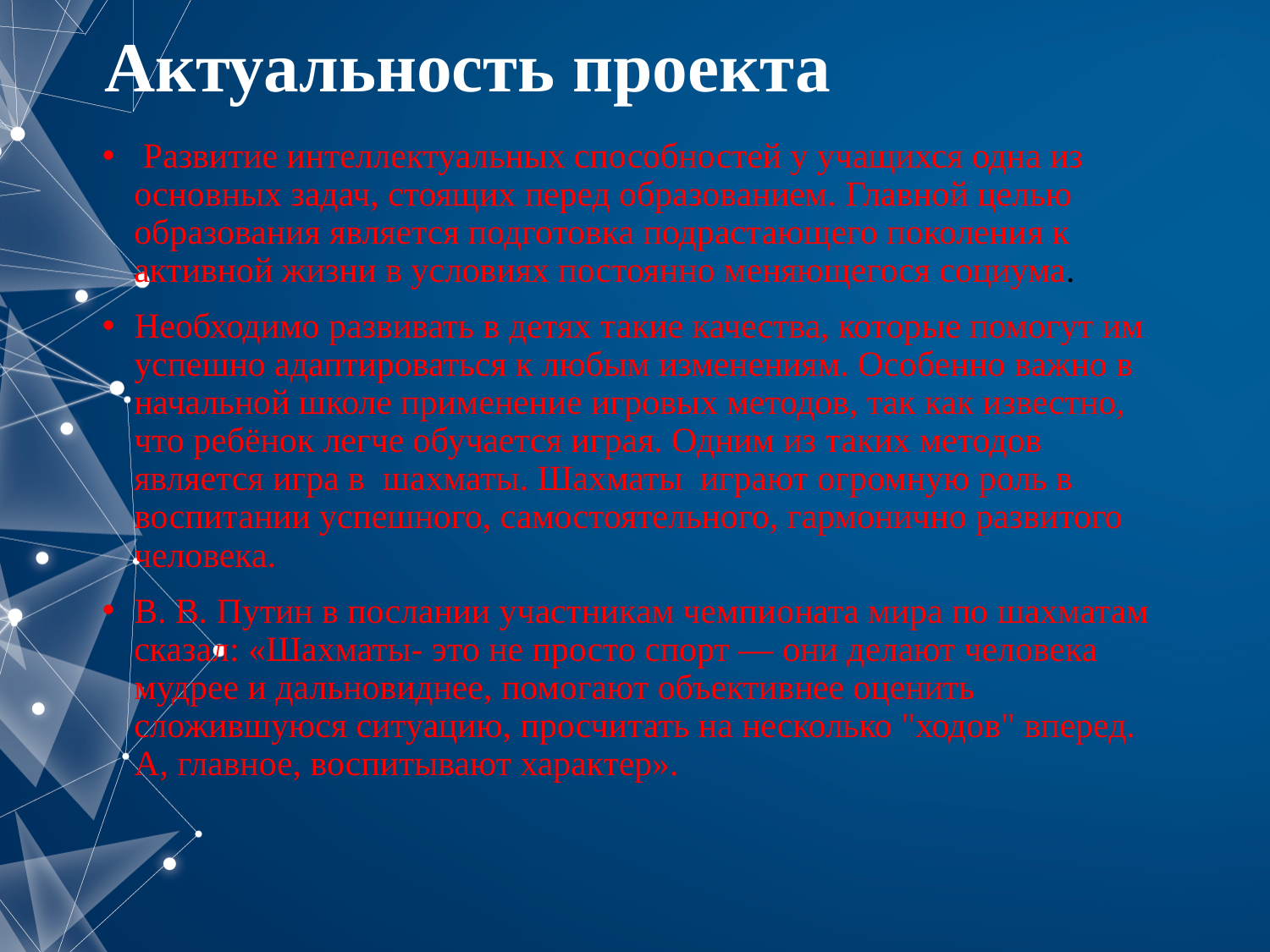

# Актуальность проекта
 Развитие интеллектуальных способностей у учащихся одна из основных задач, стоящих перед образованием. Главной целью образования является подготовка подрастающего поколения к активной жизни в условиях постоянно меняющегося социума.
Необходимо развивать в детях такие качества, которые помогут им успешно адаптироваться к любым изменениям. Особенно важно в начальной школе применение игровых методов, так как известно, что ребёнок легче обучается играя. Одним из таких методов является игра в  шахматы. Шахматы  играют огромную роль в воспитании успешного, самостоятельного, гармонично развитого человека.
В. В. Путин в послании участникам чемпионата мира по шахматам сказал: «Шахматы- это не просто спорт — они делают человека мудрее и дальновиднее, помогают объективнее оценить сложившуюся ситуацию, просчитать на несколько "ходов" вперед.  А, главное, воспитывают характер».